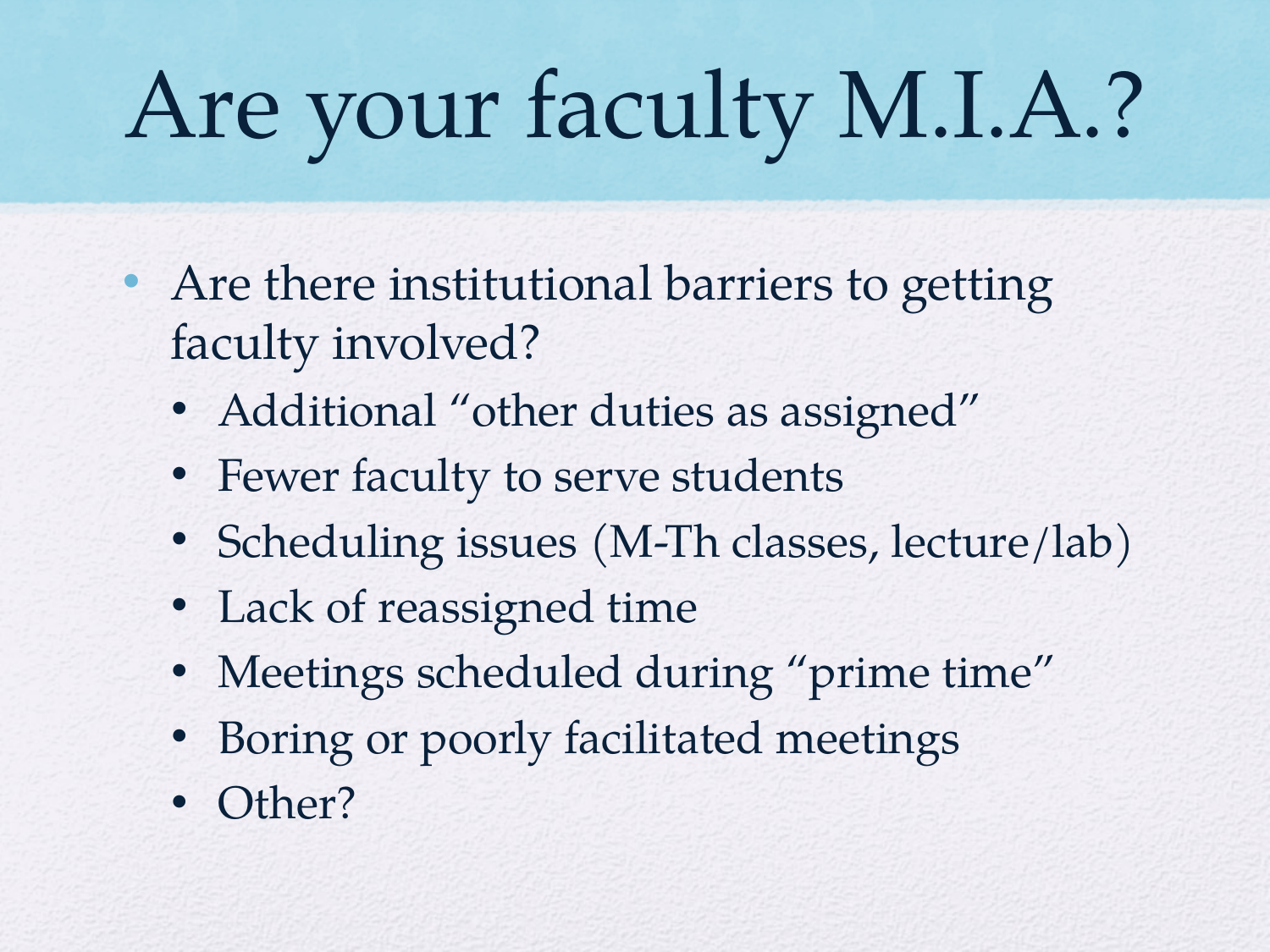

# Are your faculty M.I.A.?
Are there institutional barriers to getting faculty involved?
Additional “other duties as assigned”
Fewer faculty to serve students
Scheduling issues (M-Th classes, lecture/lab)
Lack of reassigned time
Meetings scheduled during “prime time”
Boring or poorly facilitated meetings
Other?